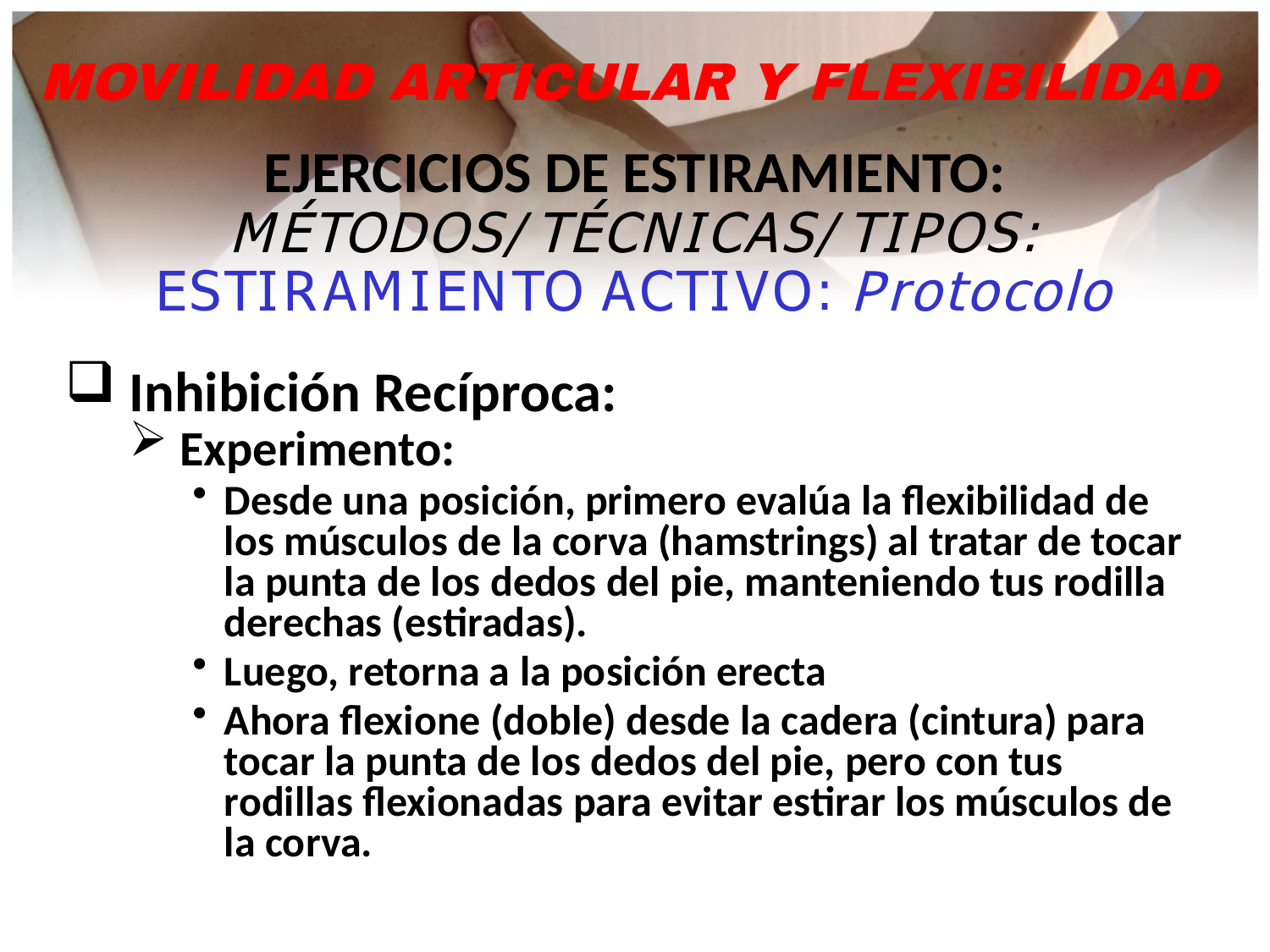

MOVILIDAD ARTICULAR Y FLEXIBILIDAD
EJERCICIOS DE ESTIRAMIENTO:
MÉTODOS/TÉCNICAS/TIPOS:
ESTIRAMIENTO ACTIVO: Protocolo
 Inhibición Recíproca:
 Experimento:
Desde una posición, primero evalúa la flexibilidad de los músculos de la corva (hamstrings) al tratar de tocar la punta de los dedos del pie, manteniendo tus rodilla derechas (estiradas).
Luego, retorna a la posición erecta
Ahora flexione (doble) desde la cadera (cintura) para tocar la punta de los dedos del pie, pero con tus rodillas flexionadas para evitar estirar los músculos de la corva.